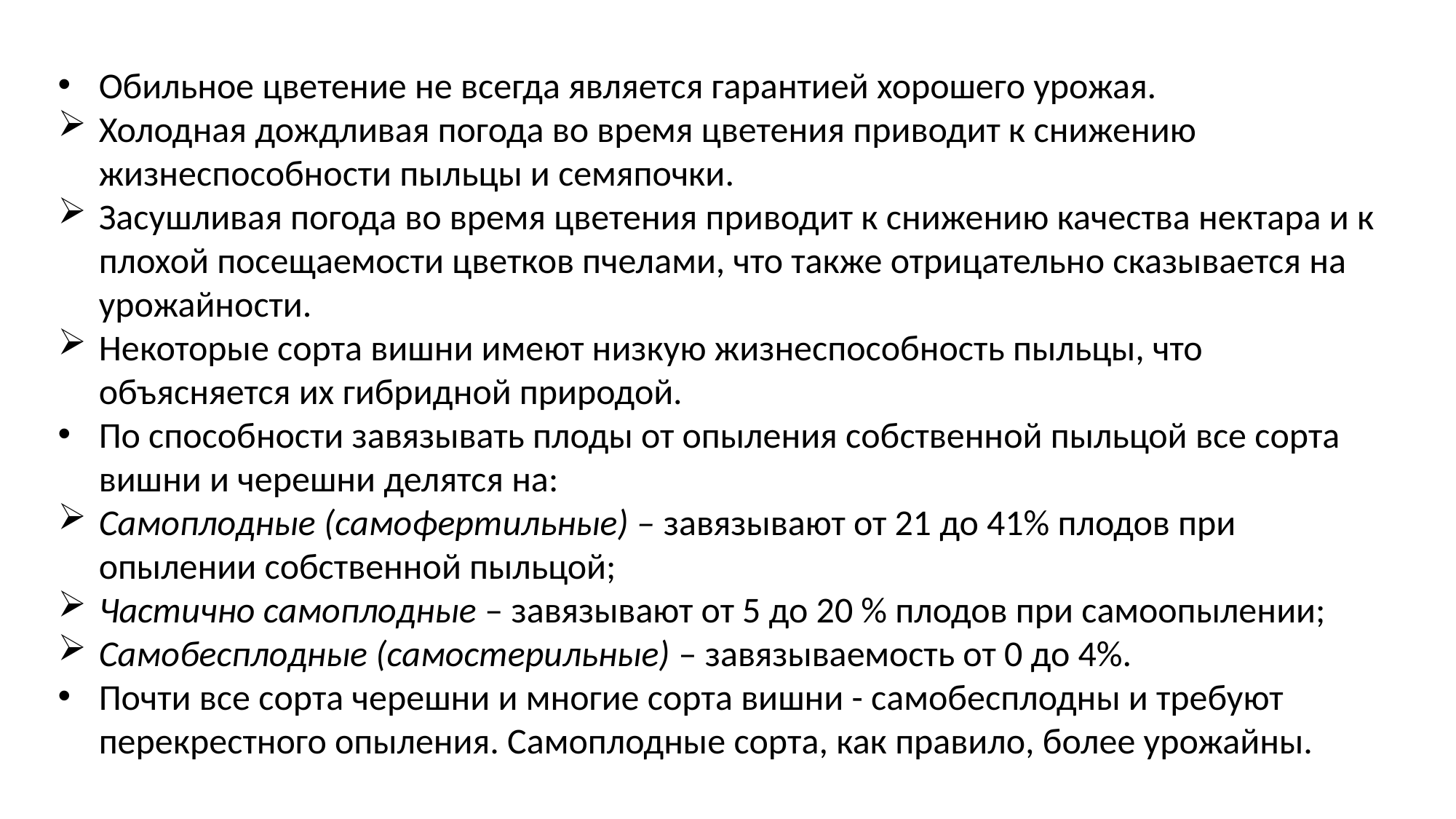

Обильное цветение не всегда является гарантией хорошего урожая.
Холодная дождливая погода во время цветения приводит к снижению жизнеспособности пыльцы и семяпочки.
Засушливая погода во время цветения приводит к снижению качества нектара и к плохой посещаемости цветков пчелами, что также отрицательно сказывается на урожайности.
Некоторые сорта вишни имеют низкую жизнеспособность пыльцы, что объясняется их гибридной природой.
По способности завязывать плоды от опыления собственной пыльцой все сорта вишни и черешни делятся на:
Самоплодные (самофертильные) – завязывают от 21 до 41% плодов при опылении собственной пыльцой;
Частично самоплодные – завязывают от 5 до 20 % плодов при самоопылении;
Самобесплодные (самостерильные) – завязываемость от 0 до 4%.
Почти все сорта черешни и многие сорта вишни - самобесплодны и требуют перекрестного опыления. Самоплодные сорта, как правило, более урожайны.